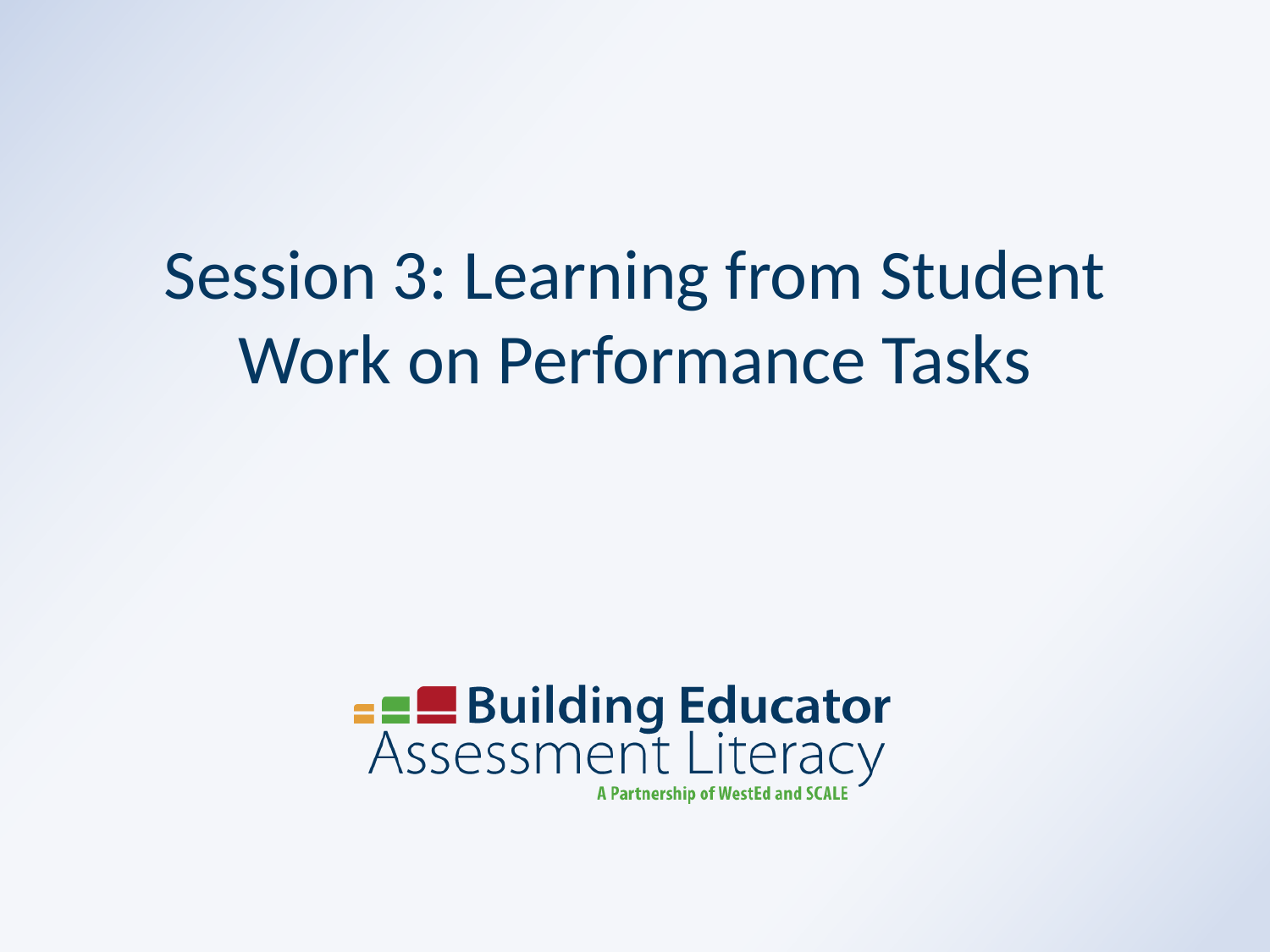

# Session 3: Learning from Student Work on Performance Tasks